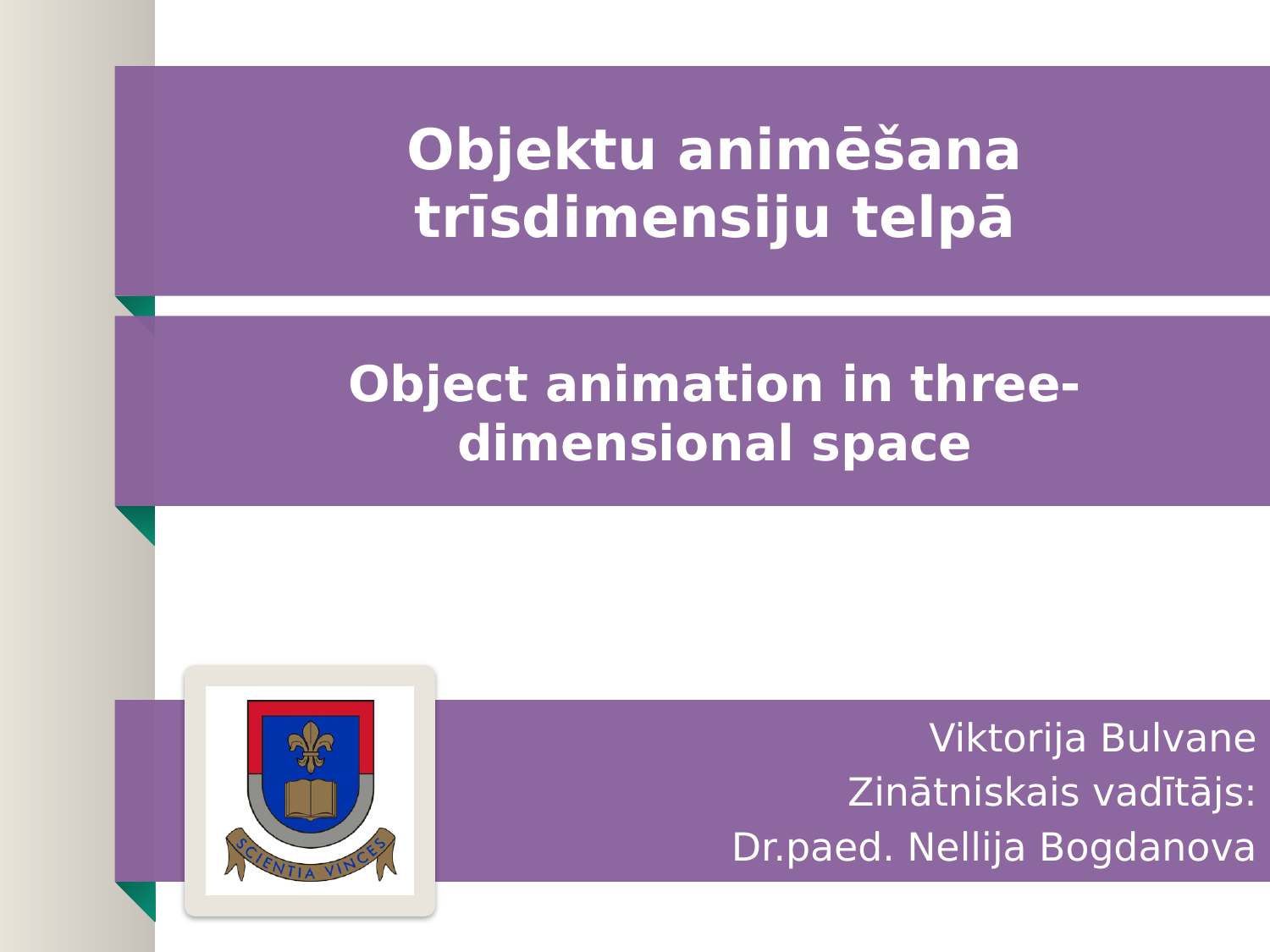

Objektu animēšana trīsdimensiju telpā
Object animation in three-dimensional space
Viktorija Bulvane
Zinātniskais vadītājs:
Dr.paed. Nellija Bogdanova